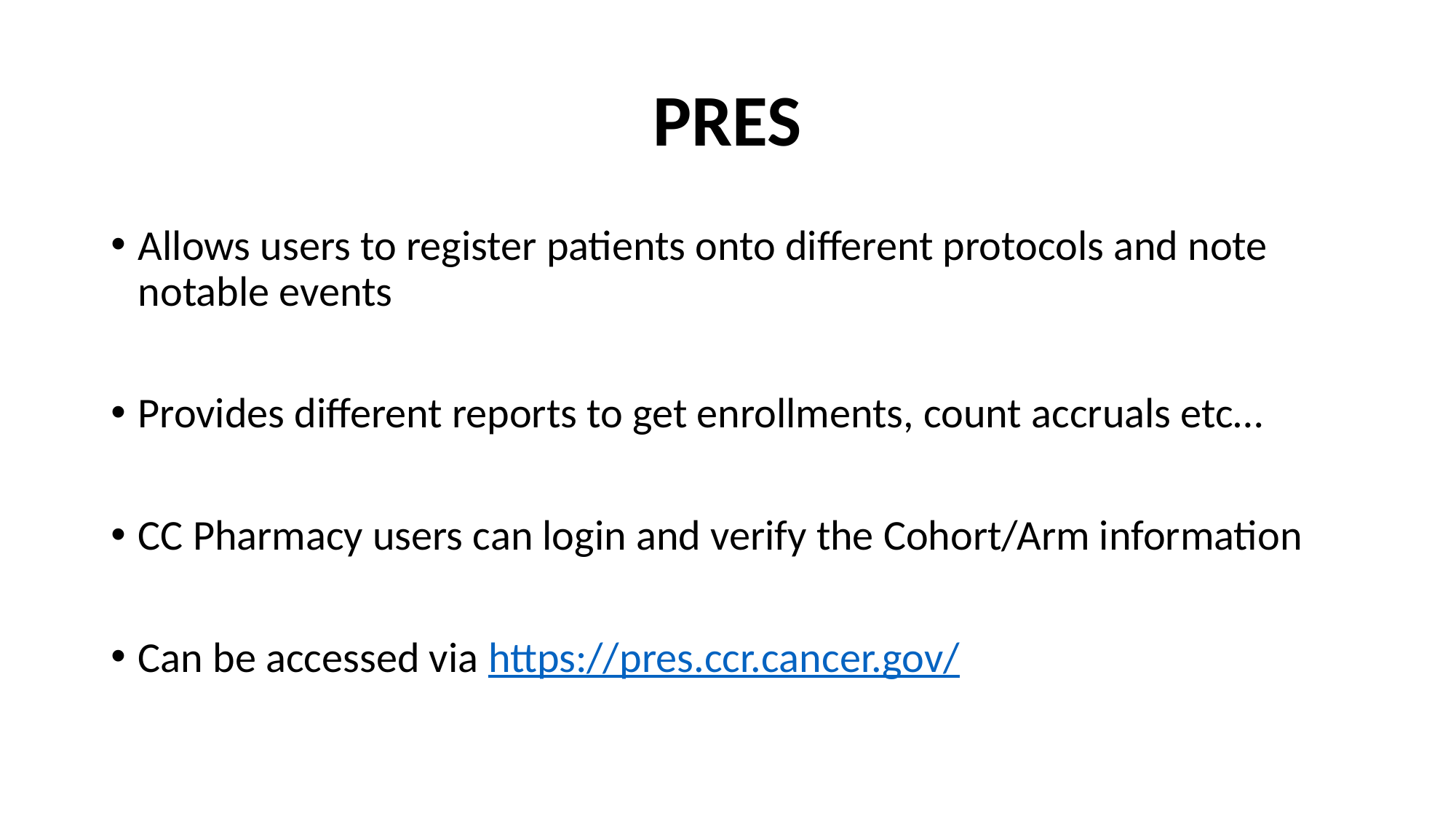

# PRES
Allows users to register patients onto different protocols and note notable events

Provides different reports to get enrollments, count accruals etc…

CC Pharmacy users can login and verify the Cohort/Arm information

Can be accessed via https://pres.ccr.cancer.gov/